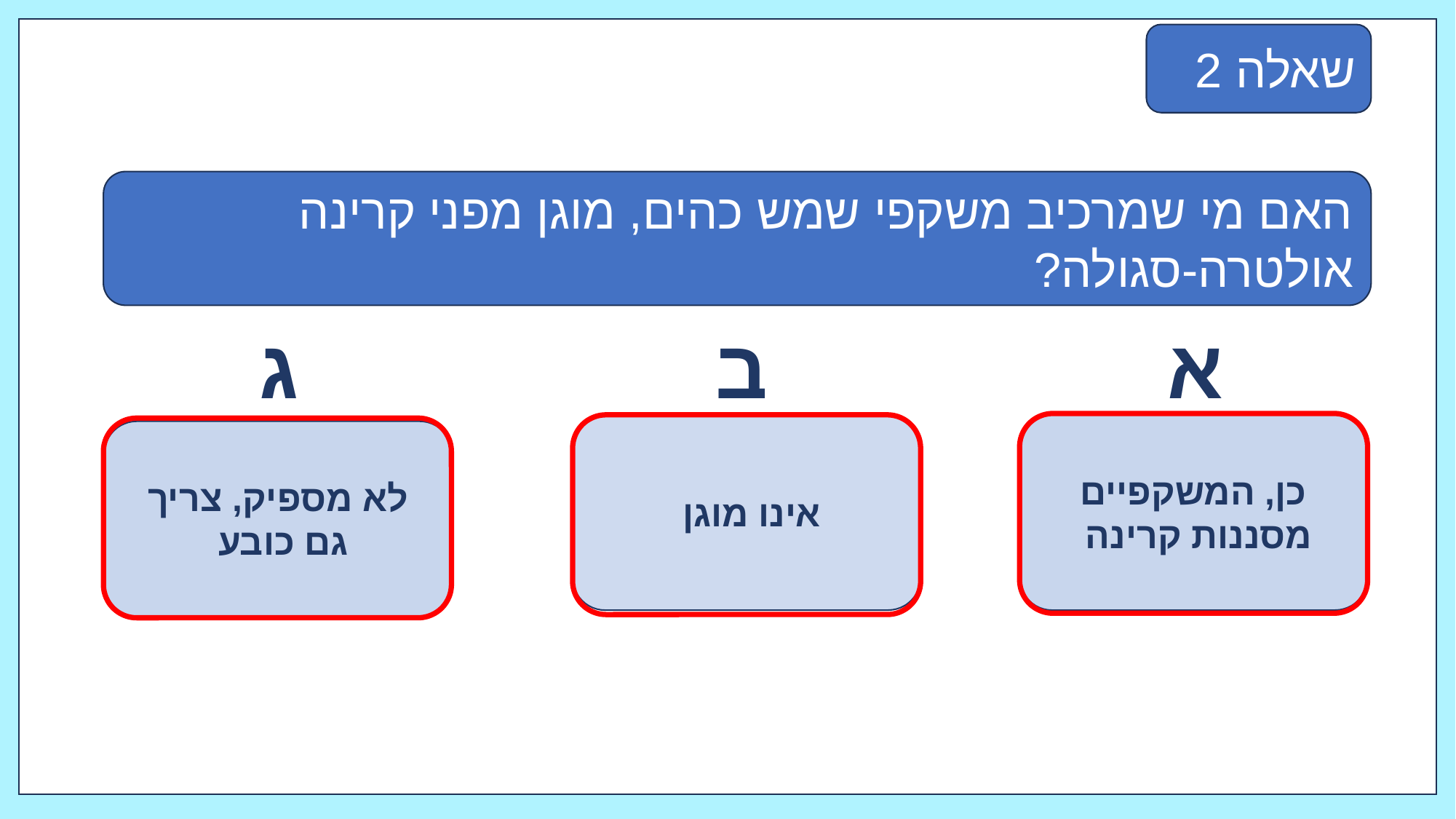

שאלה 2
האם מי שמרכיב משקפי שמש כהים, מוגן מפני קרינה אולטרה-סגולה?
ג
ב
א

אינו מוגן

כן, המשקפיים מסננות קרינה

לא מספיק, צריך גם כובע